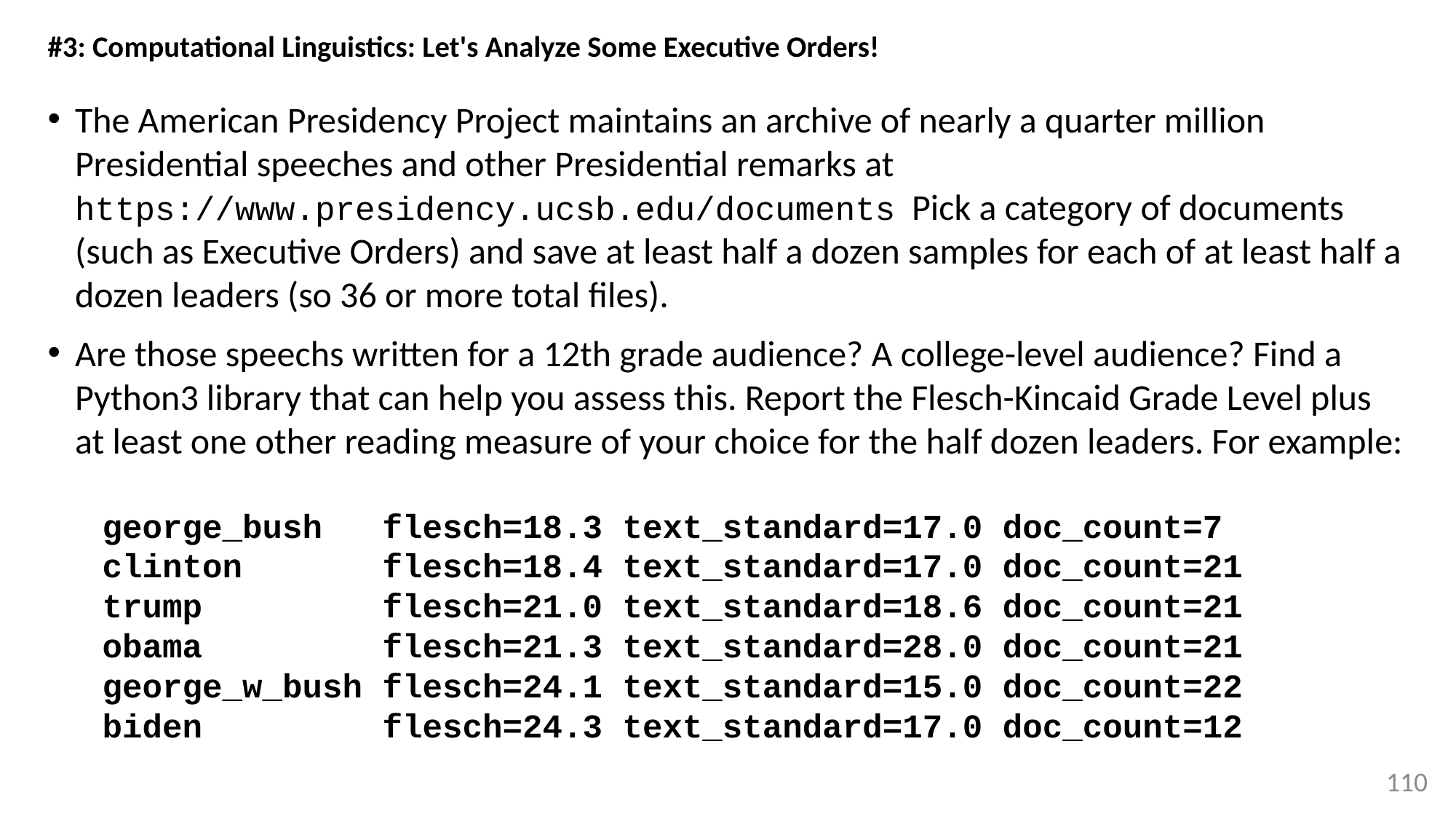

# #3: Computational Linguistics: Let's Analyze Some Executive Orders!
The American Presidency Project maintains an archive of nearly a quarter million Presidential speeches and other Presidential remarks at https://www.presidency.ucsb.edu/documents  Pick a category of documents (such as Executive Orders) and save at least half a dozen samples for each of at least half a dozen leaders (so 36 or more total files).
Are those speechs written for a 12th grade audience? A college-level audience? Find a Python3 library that can help you assess this. Report the Flesch-Kincaid Grade Level plus
at least one other reading measure of your choice for the half dozen leaders. For example:
george_bush   flesch=18.3 text_standard=17.0 doc_count=7
clinton       flesch=18.4 text_standard=17.0 doc_count=21
trump         flesch=21.0 text_standard=18.6 doc_count=21
obama         flesch=21.3 text_standard=28.0 doc_count=21
george_w_bush flesch=24.1 text_standard=15.0 doc_count=22
biden         flesch=24.3 text_standard=17.0 doc_count=12
110